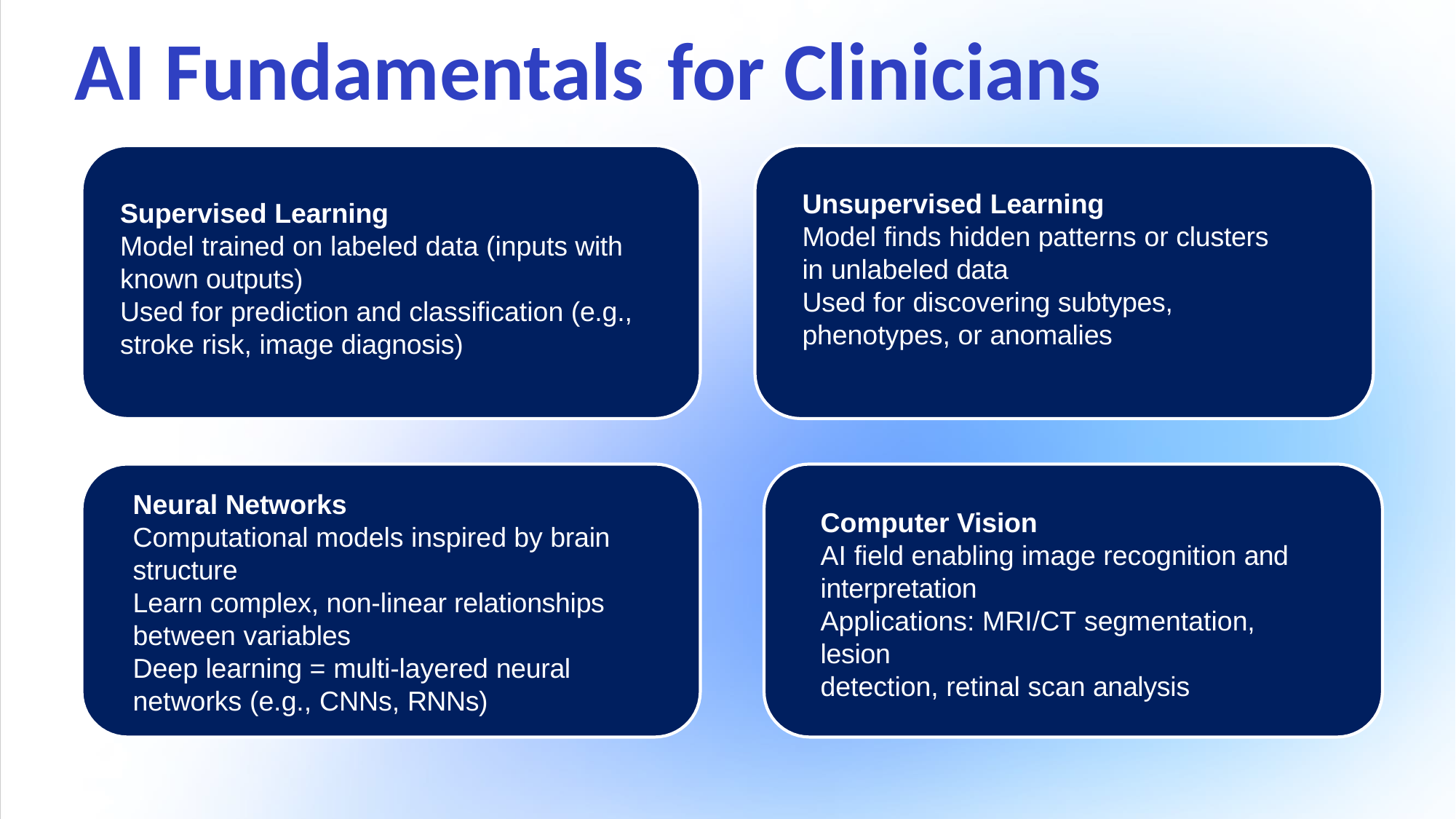

# AI Fundamentals	for Clinicians

Unsupervised Learning
Model finds hidden patterns or clusters in unlabeled data
Used for discovering subtypes, phenotypes, or anomalies
Supervised Learning
Model trained on labeled data (inputs with
known outputs)
Used for prediction and classification (e.g., stroke risk, image diagnosis)

Neural Networks
Computational models inspired by brain structure
Learn complex, non-linear relationships between variables
Deep learning = multi-layered neural networks (e.g., CNNs, RNNs)
Computer Vision
AI field enabling image recognition and interpretation
Applications: MRI/CT segmentation, lesion
detection, retinal scan analysis